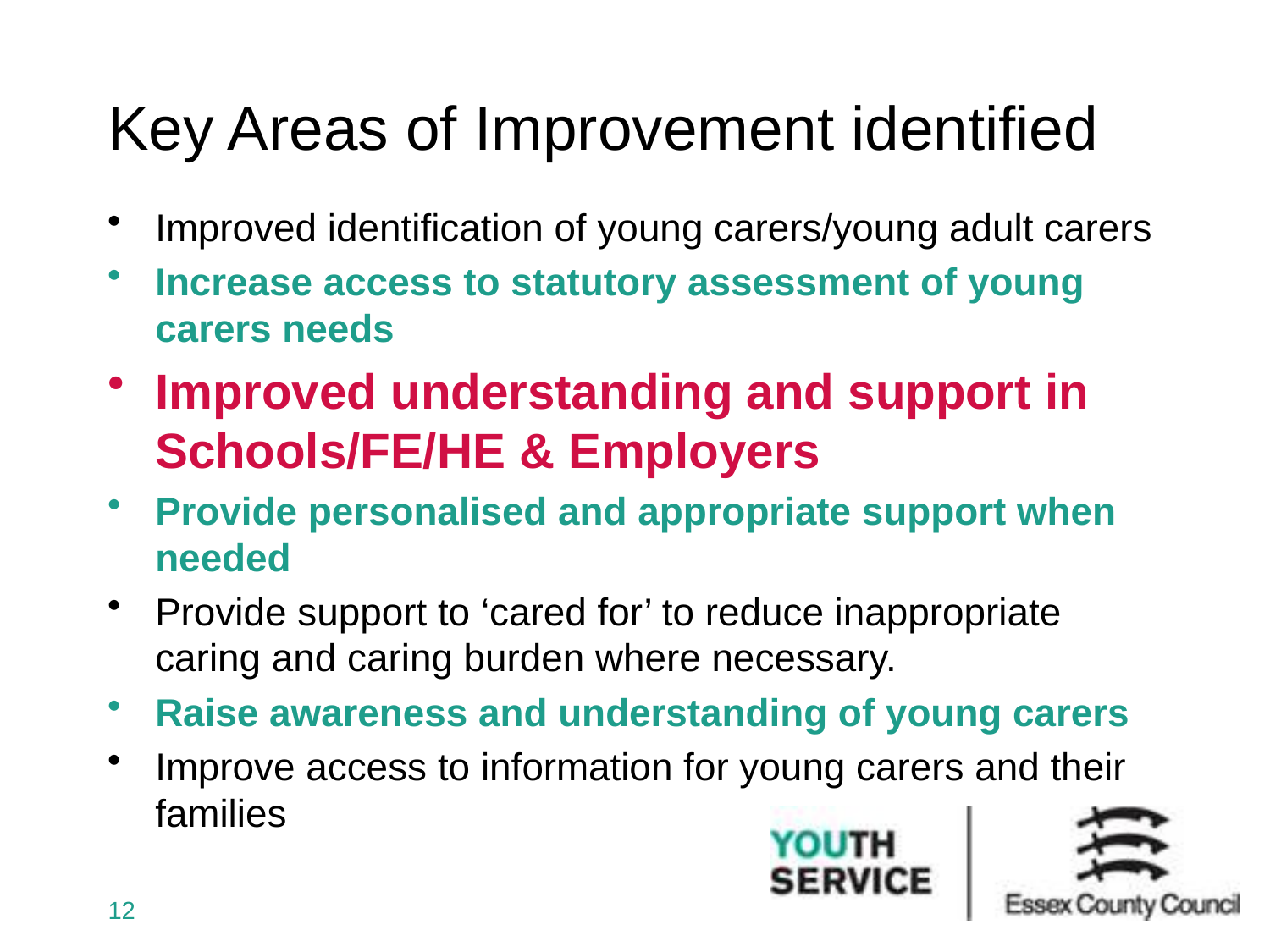

# Key Areas of Improvement identified
Improved identification of young carers/young adult carers
Increase access to statutory assessment of young carers needs
Improved understanding and support in Schools/FE/HE & Employers
Provide personalised and appropriate support when needed
Provide support to ‘cared for’ to reduce inappropriate caring and caring burden where necessary.
Raise awareness and understanding of young carers
Improve access to information for young carers and their families
12